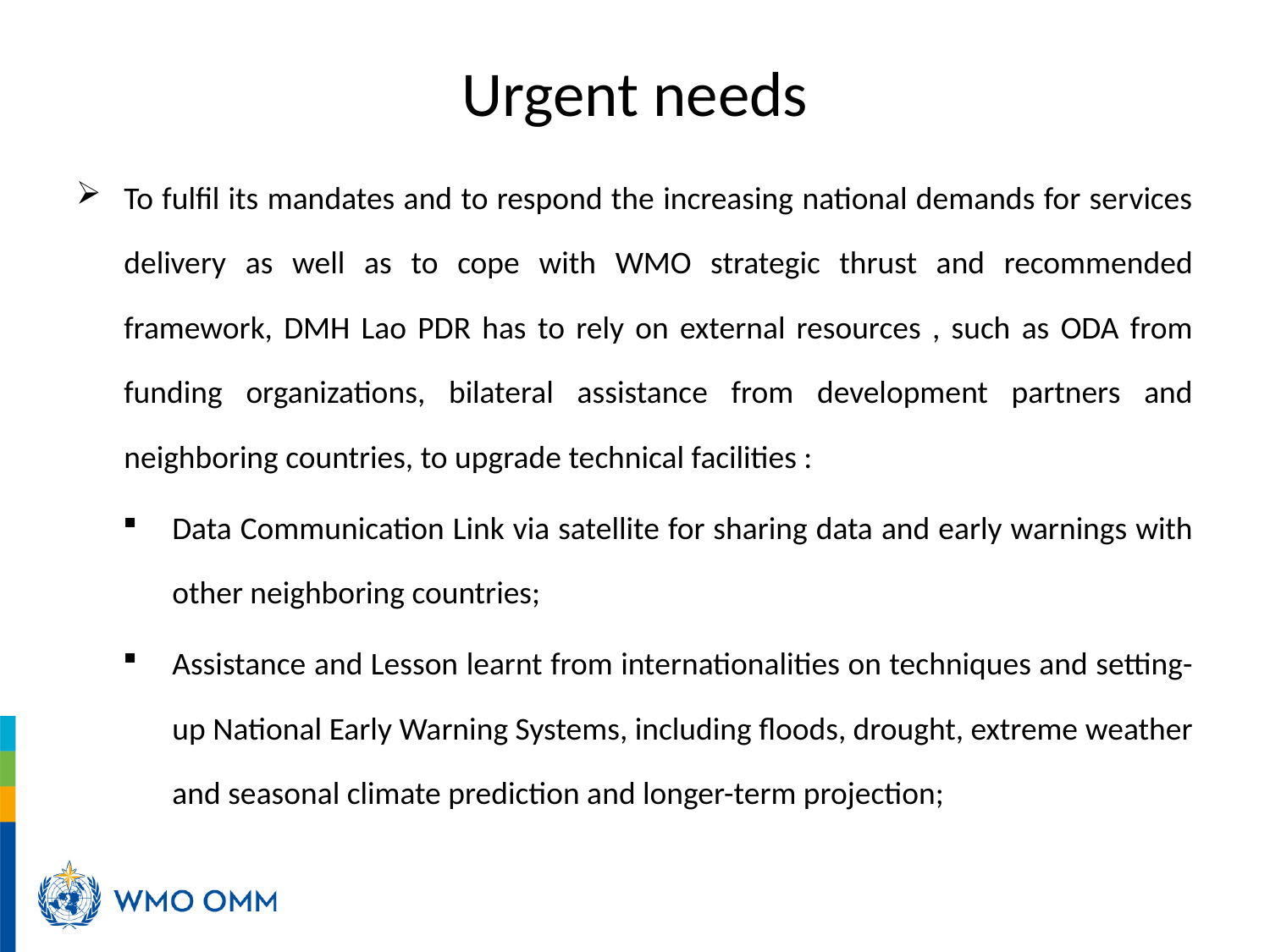

# Urgent needs
To fulfil its mandates and to respond the increasing national demands for services delivery as well as to cope with WMO strategic thrust and recommended framework, DMH Lao PDR has to rely on external resources , such as ODA from funding organizations, bilateral assistance from development partners and neighboring countries, to upgrade technical facilities :
Data Communication Link via satellite for sharing data and early warnings with other neighboring countries;
Assistance and Lesson learnt from internationalities on techniques and setting-up National Early Warning Systems, including floods, drought, extreme weather and seasonal climate prediction and longer-term projection;